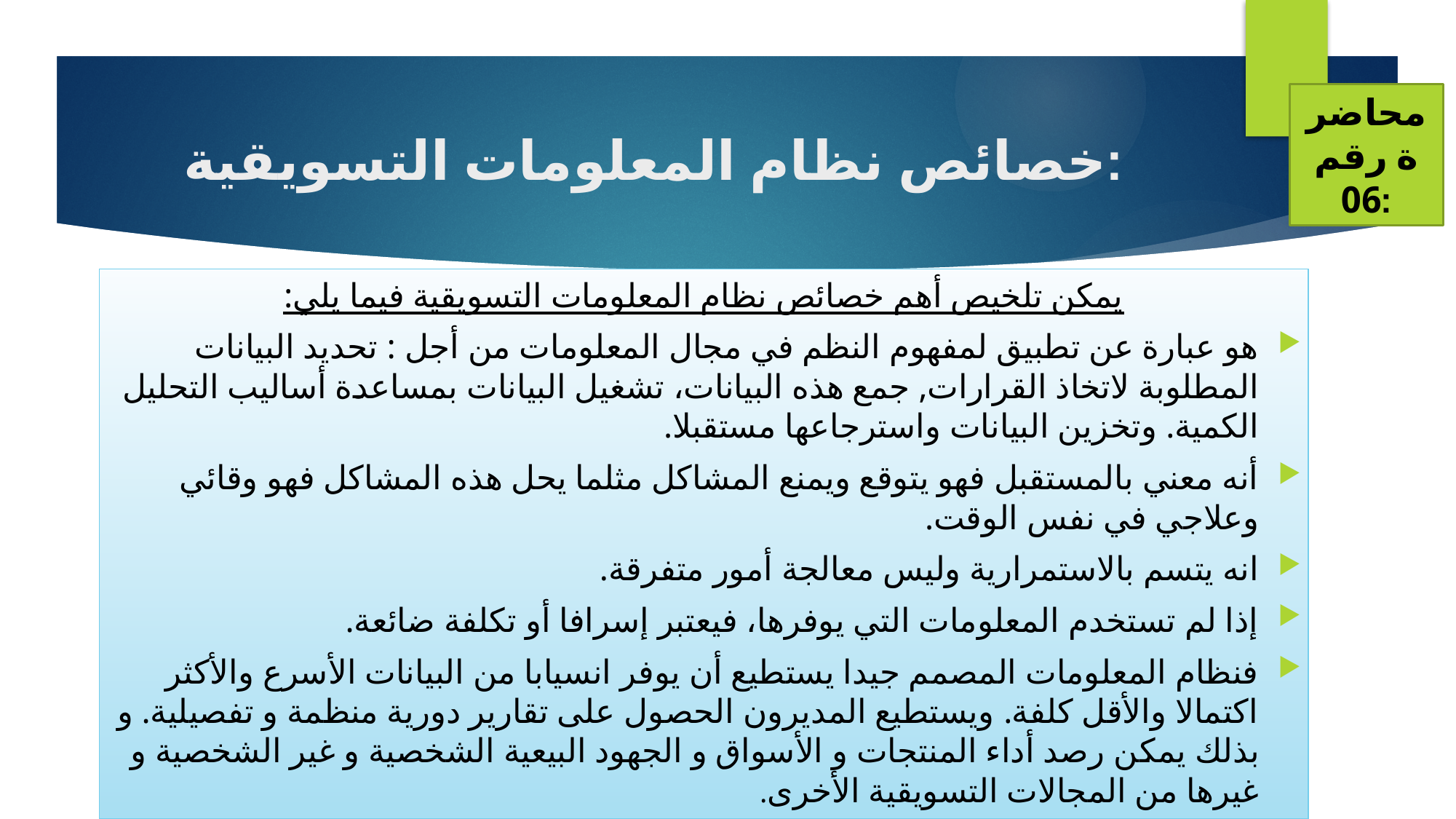

محاضرة رقم 06:
# خصائص نظام المعلومات التسويقية:
يمكن تلخيص أهم خصائص نظام المعلومات التسويقية فيما يلي:
هو عبارة عن تطبيق لمفهوم النظم في مجال المعلومات من أجل : تحديد البيانات المطلوبة لاتخاذ القرارات, جمع هذه البيانات، تشغيل البيانات بمساعدة أساليب التحليل الكمية. وتخزين البيانات واسترجاعها مستقبلا.
أنه معني بالمستقبل فهو يتوقع ويمنع المشاكل مثلما يحل هذه المشاكل فهو وقائي وعلاجي في نفس الوقت.
انه يتسم بالاستمرارية وليس معالجة أمور متفرقة.
إذا لم تستخدم المعلومات التي يوفرها، فيعتبر إسرافا أو تكلفة ضائعة.
فنظام المعلومات المصمم جيدا يستطيع أن يوفر انسيابا من البيانات الأسرع والأكثر اكتمالا والأقل كلفة. ويستطيع المديرون الحصول على تقارير دورية منظمة و تفصيلية. و بذلك يمكن رصد أداء المنتجات و الأسواق و الجهود البيعية الشخصية و غير الشخصية و غيرها من المجالات التسويقية الأخرى.